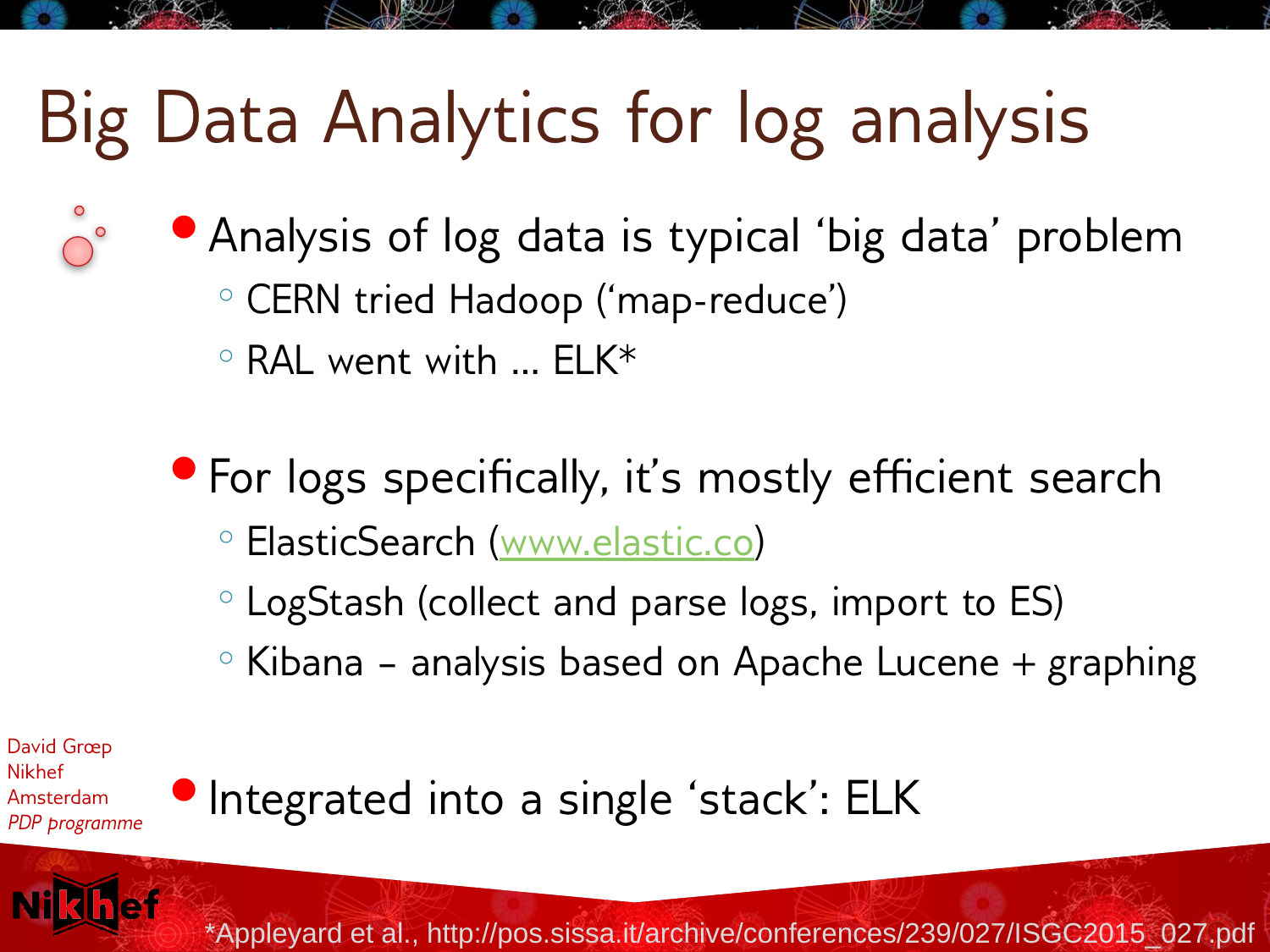

# Big Data Analytics for log analysis
Analysis of log data is typical ‘big data’ problem
CERN tried Hadoop (‘map-reduce’)
RAL went with … ELK*
For logs specifically, it’s mostly efficient search
ElasticSearch (www.elastic.co)
LogStash (collect and parse logs, import to ES)
Kibana – analysis based on Apache Lucene + graphing

Integrated into a single ‘stack’: ELK

 *Appleyard et al., http://pos.sissa.it/archive/conferences/239/027/ISGC2015_027.pdf